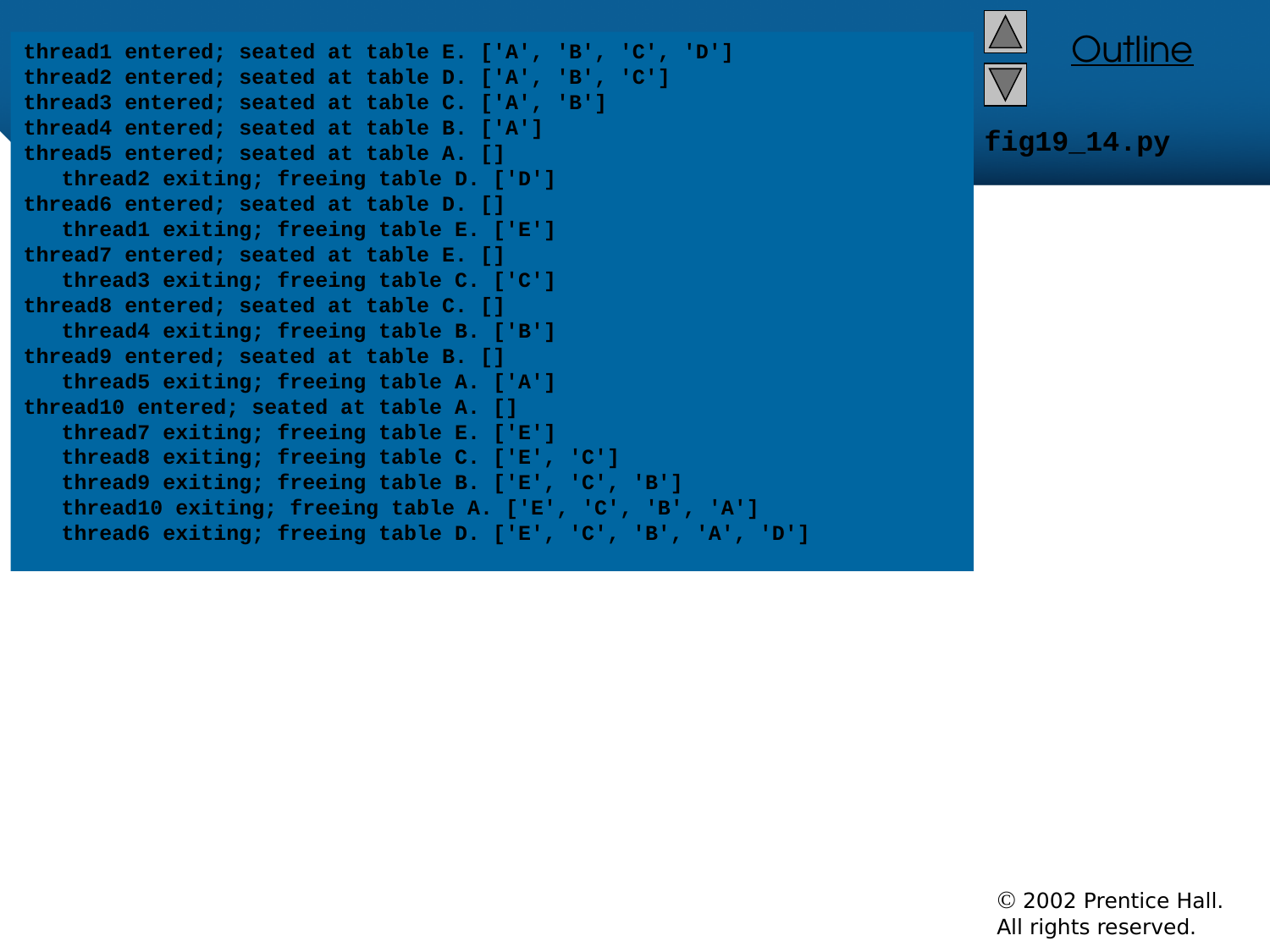

thread1 entered; seated at table E. ['A', 'B', 'C', 'D']
thread2 entered; seated at table D. ['A', 'B', 'C']
thread3 entered; seated at table C. ['A', 'B']
thread4 entered; seated at table B. ['A']
thread5 entered; seated at table A. []
   thread2 exiting; freeing table D. ['D']
thread6 entered; seated at table D. []
   thread1 exiting; freeing table E. ['E']
thread7 entered; seated at table E. []
   thread3 exiting; freeing table C. ['C']
thread8 entered; seated at table C. []
   thread4 exiting; freeing table B. ['B']
thread9 entered; seated at table B. []
   thread5 exiting; freeing table A. ['A']
thread10 entered; seated at table A. []
   thread7 exiting; freeing table E. ['E']
   thread8 exiting; freeing table C. ['E', 'C']
   thread9 exiting; freeing table B. ['E', 'C', 'B']
   thread10 exiting; freeing table A. ['E', 'C', 'B', 'A']
   thread6 exiting; freeing table D. ['E', 'C', 'B', 'A', 'D']

# fig19_14.py